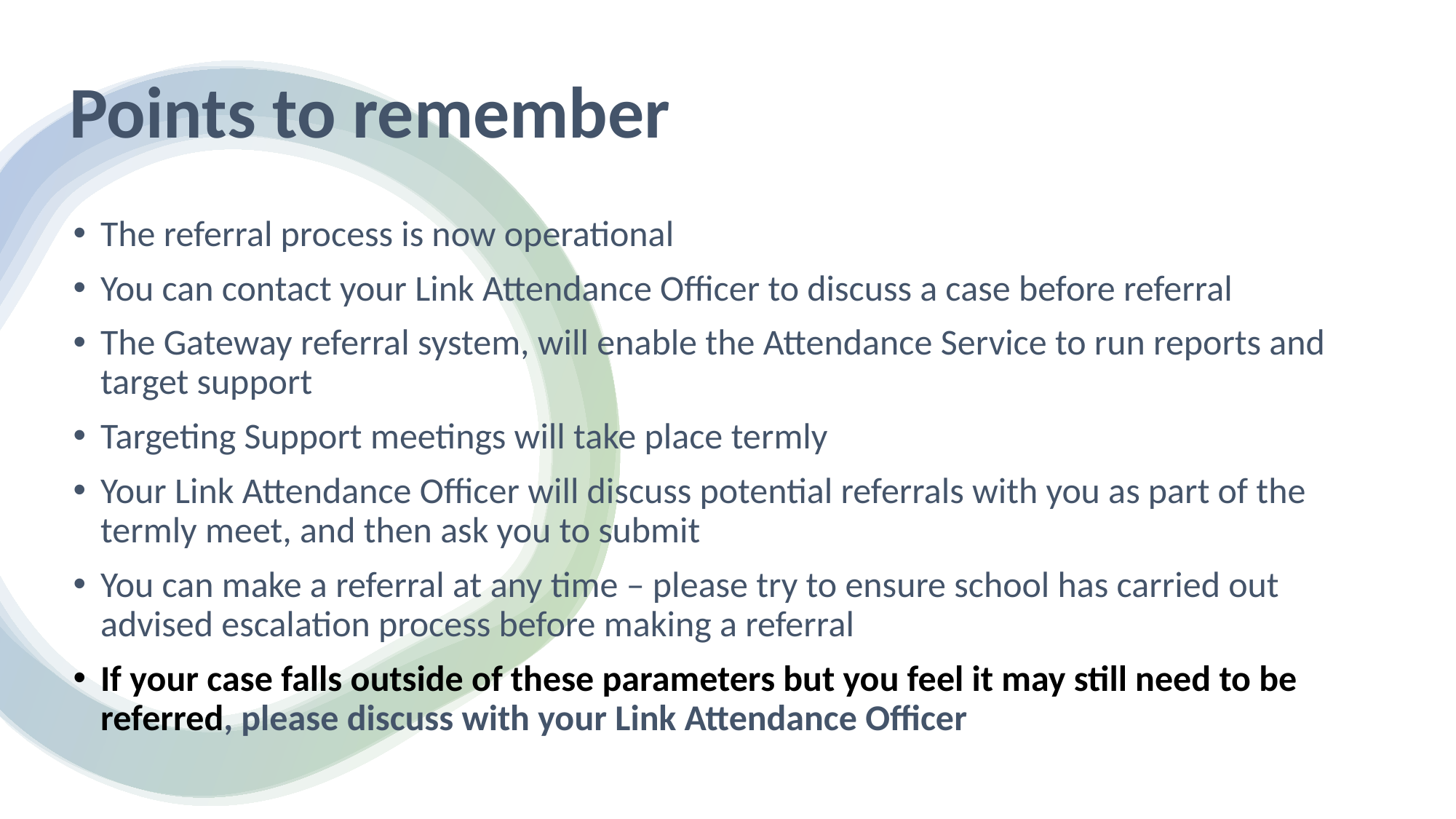

# Points to remember

The referral process is now operational
You can contact your Link Attendance Officer to discuss a case before referral
The Gateway referral system, will enable the Attendance Service to run reports and target support
Targeting Support meetings will take place termly
Your Link Attendance Officer will discuss potential referrals with you as part of the termly meet, and then ask you to submit
You can make a referral at any time – please try to ensure school has carried out advised escalation process before making a referral
If your case falls outside of these parameters but you feel it may still need to be referred, please discuss with your Link Attendance Officer